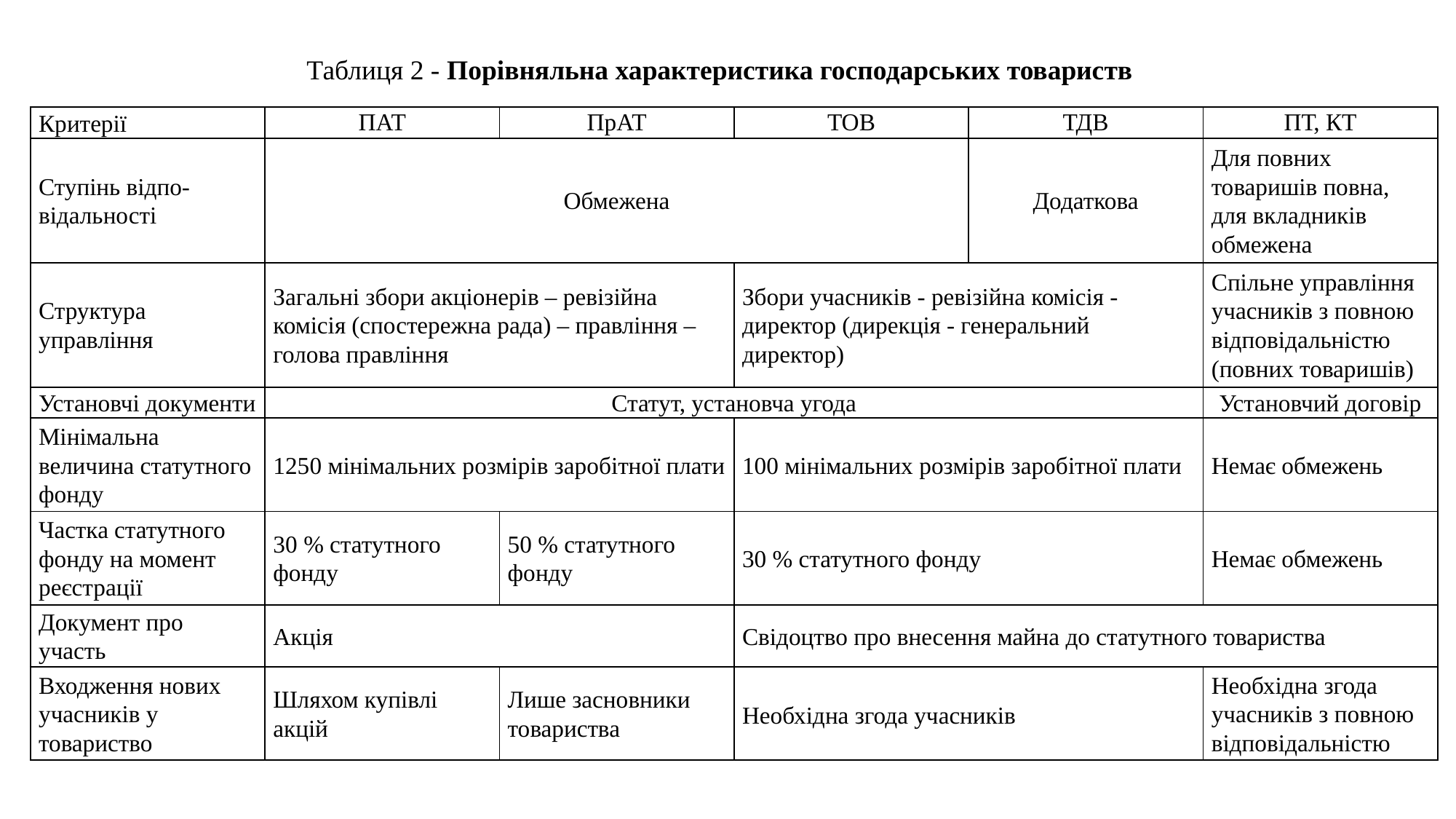

Таблиця 2 - Порівняльна характеристика господарських товариств
| Критерії | ПАТ | ПрАТ | ТОВ | ТДВ | ПТ, КТ |
| --- | --- | --- | --- | --- | --- |
| Ступінь відпо-відальності | Обмежена |  |  | Додаткова | Для повних товаришів повна, для вкладників обмежена |
| Структура управління | Загальні збори акціонерів – ревізійна комісія (спостережна рада) – правління – голова правління |  | Збори учасників - ревізійна комісія - директор (дирекція - генеральний директор) |  | Спільне управління учасників з повною відповідальністю (повних товаришів) |
| Установчі документи | Статут, установча угода |  |  |  | Установчий договір |
| Мінімальна величина статутного фонду | 1250 мінімальних розмірів заробітної плати |  | 100 мінімальних розмірів заробітної плати |  | Немає обмежень |
| Частка статутного фонду на момент реєстрації | 30 % статутного фонду | 50 % статутного фонду | 30 % статутного фонду |  | Немає обмежень |
| Документ про участь | Акція |  | Свідоцтво про внесення майна до статутного товариства |  |  |
| Входження нових учасників у товариство | Шляхом купівлі акцій | Лише засновники товариства | Необхідна згода учасників |  | Необхідна згода учасників з повною відповідальністю |